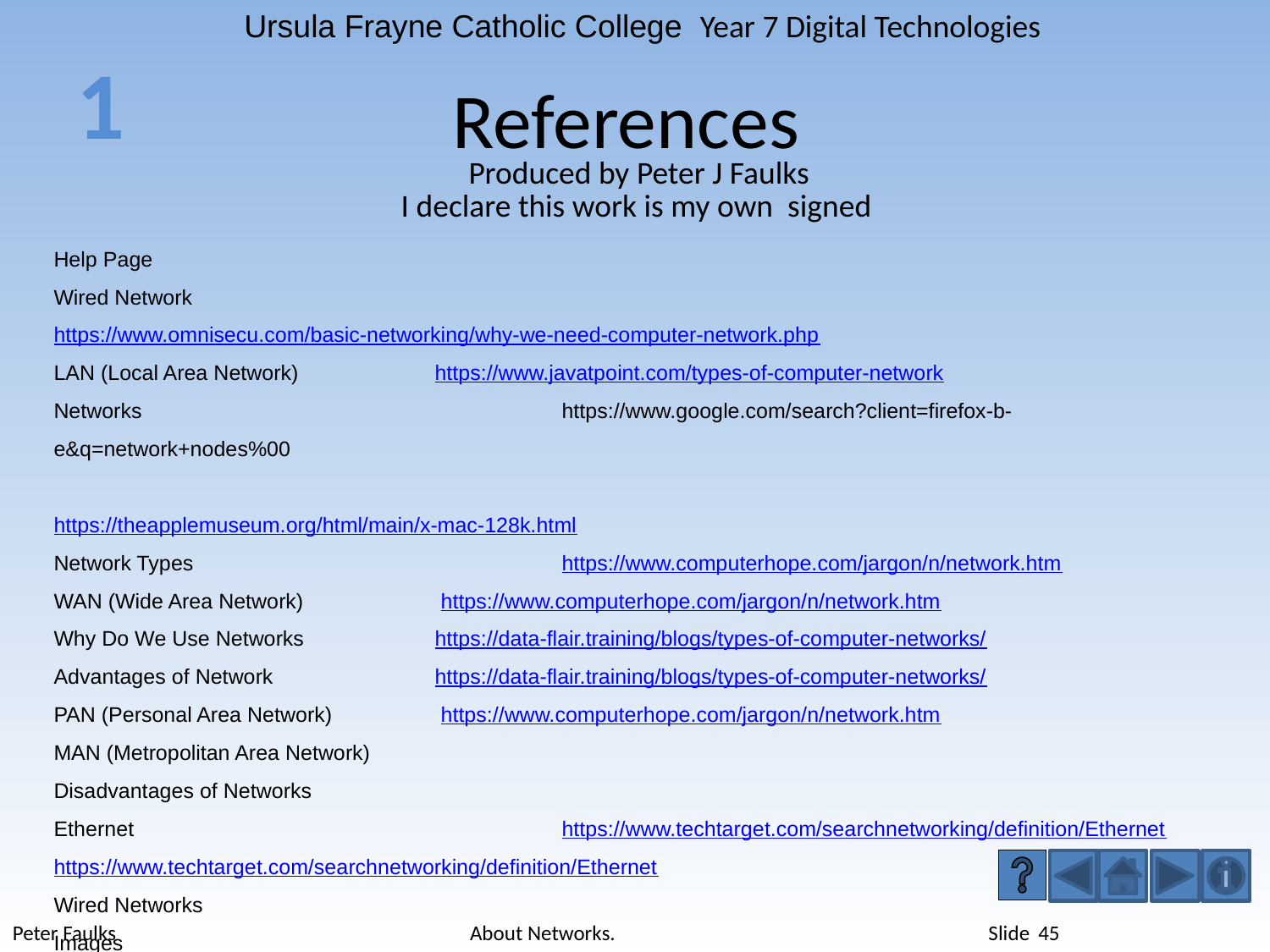

Ursula Frayne Catholic College  Year 7 Digital Technologies
# References
1
Produced by Peter J Faulks
I declare this work is my own  signed

Help Page
Wired Network		 	https://www.omnisecu.com/basic-networking/why-we-need-computer-network.php
LAN (Local Area Network)        	https://www.javatpoint.com/types-of-computer-network
Networks             			https://www.google.com/search?client=firefox-b-e&q=network+nodes%00
 					https://theapplemuseum.org/html/main/x-mac-128k.html
Network Types	 		https://www.computerhope.com/jargon/n/network.htm
WAN (Wide Area Network)		 https://www.computerhope.com/jargon/n/network.htm
Why Do We Use Networks  	https://data-flair.training/blogs/types-of-computer-networks/
Advantages of Network 		https://data-flair.training/blogs/types-of-computer-networks/
PAN (Personal Area Network)	 https://www.computerhope.com/jargon/n/network.htm
MAN (Metropolitan Area Network)
Disadvantages of Networks
Ethernet 				https://www.techtarget.com/searchnetworking/definition/Ethernet
					https://www.techtarget.com/searchnetworking/definition/Ethernet
Wired Networks
Images
My Screen Template

Peter Faulks                                                                         About Networks.                                                                             Slide 45